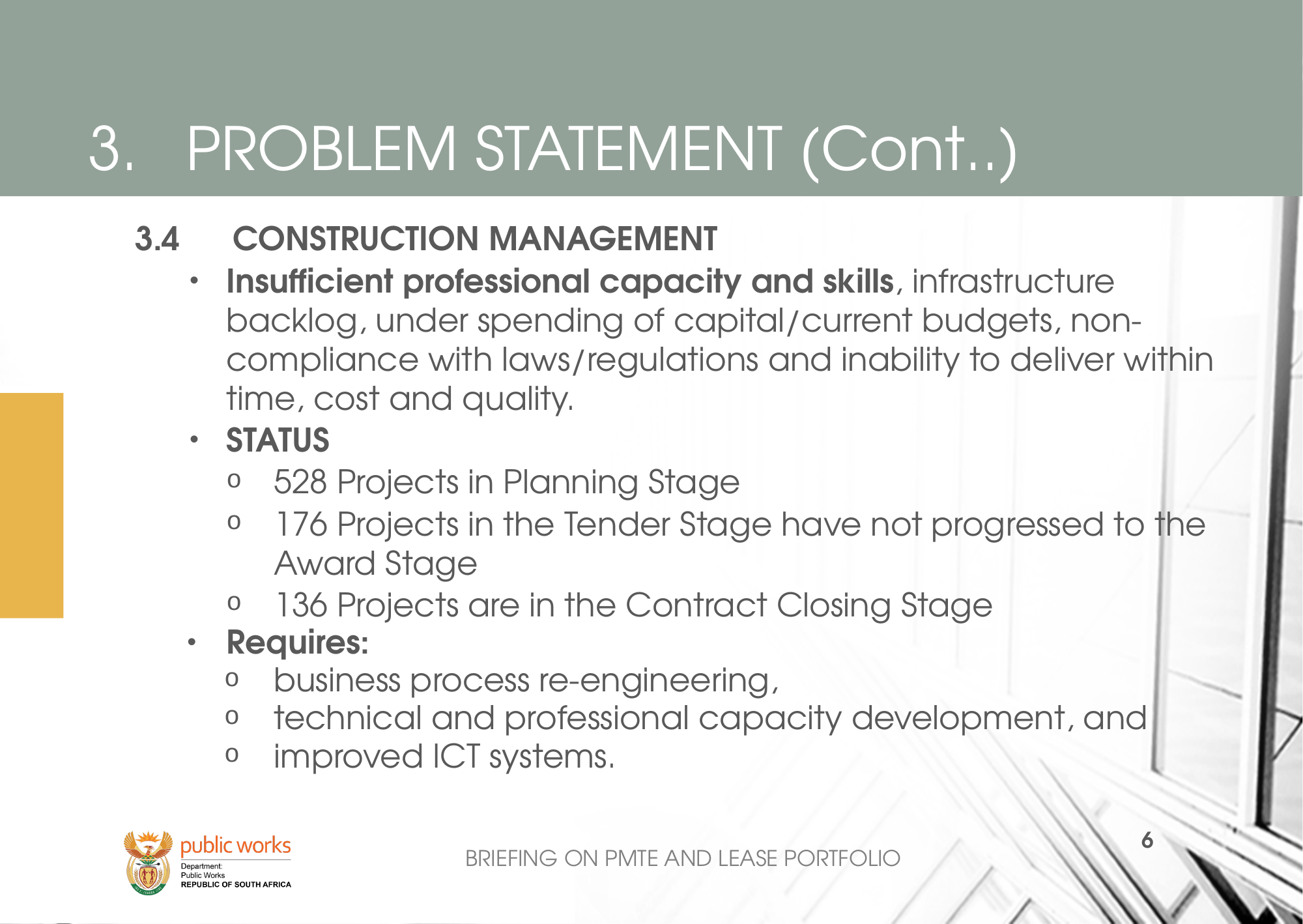

# 3.	PROBLEM STATEMENT (Cont..)
3.4 	CONSTRUCTION MANAGEMENT
Insufficient professional capacity and skills, infrastructure backlog, under spending of capital/current budgets, non-compliance with laws/regulations and inability to deliver within time, cost and quality.
STATUS
528 Projects in Planning Stage
176 Projects in the Tender Stage have not progressed to the Award Stage
136 Projects are in the Contract Closing Stage
Requires:
business process re-engineering,
technical and professional capacity development, and
improved ICT systems.

BRIEFING ON PMTE AND LEASE PORTFOLIO